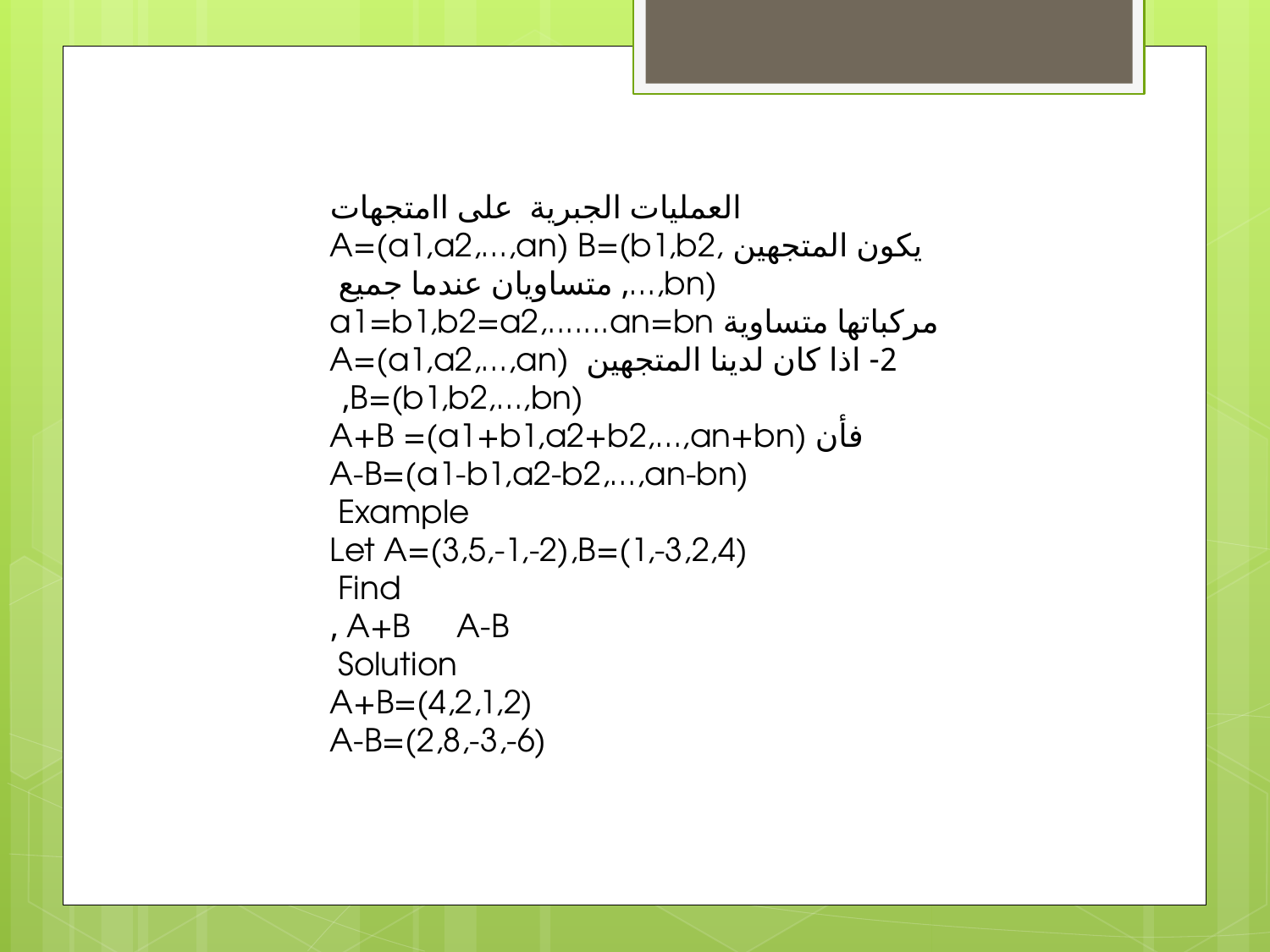

العمليات الجبرية  على اامتجهات
يكون المتجهين A=(a1,a2,…,an) B=(b1,b2,…,bn), متساويان عندما جميع
مركباتها متساوية a1=b1,b2=a2,.......an=bn
2- اذا كان لدينا المتجهين A=(a1,a2,…,an)  B=(b1,b2,…,bn),
فأن A+B =(a1+b1,a2+b2,…,an+bn)
A-B=(a1-b1,a2-b2,…,an-bn)
Example
Let A=(3,5,-1,-2),B=(1,-3,2,4)
Find
	A-B	A+B ,
Solution
A+B=(4,2,1,2)
A-B=(2,8,-3,-6)